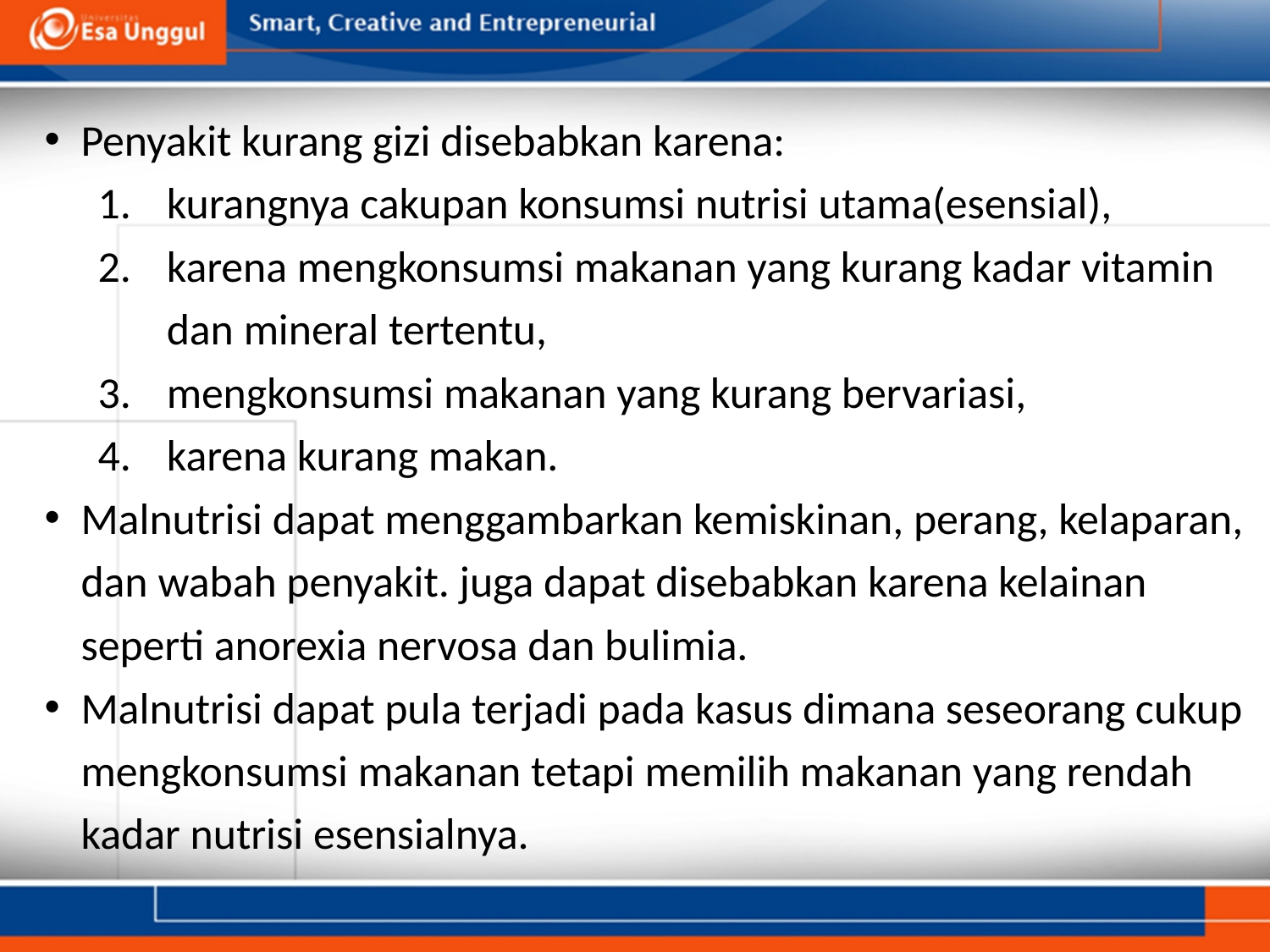

Penyakit kurang gizi disebabkan karena:
kurangnya cakupan konsumsi nutrisi utama(esensial),
karena mengkonsumsi makanan yang kurang kadar vitamin dan mineral tertentu,
mengkonsumsi makanan yang kurang bervariasi,
karena kurang makan.
Malnutrisi dapat menggambarkan kemiskinan, perang, kelaparan, dan wabah penyakit. juga dapat disebabkan karena kelainan seperti anorexia nervosa dan bulimia.
Malnutrisi dapat pula terjadi pada kasus dimana seseorang cukup mengkonsumsi makanan tetapi memilih makanan yang rendah kadar nutrisi esensialnya.